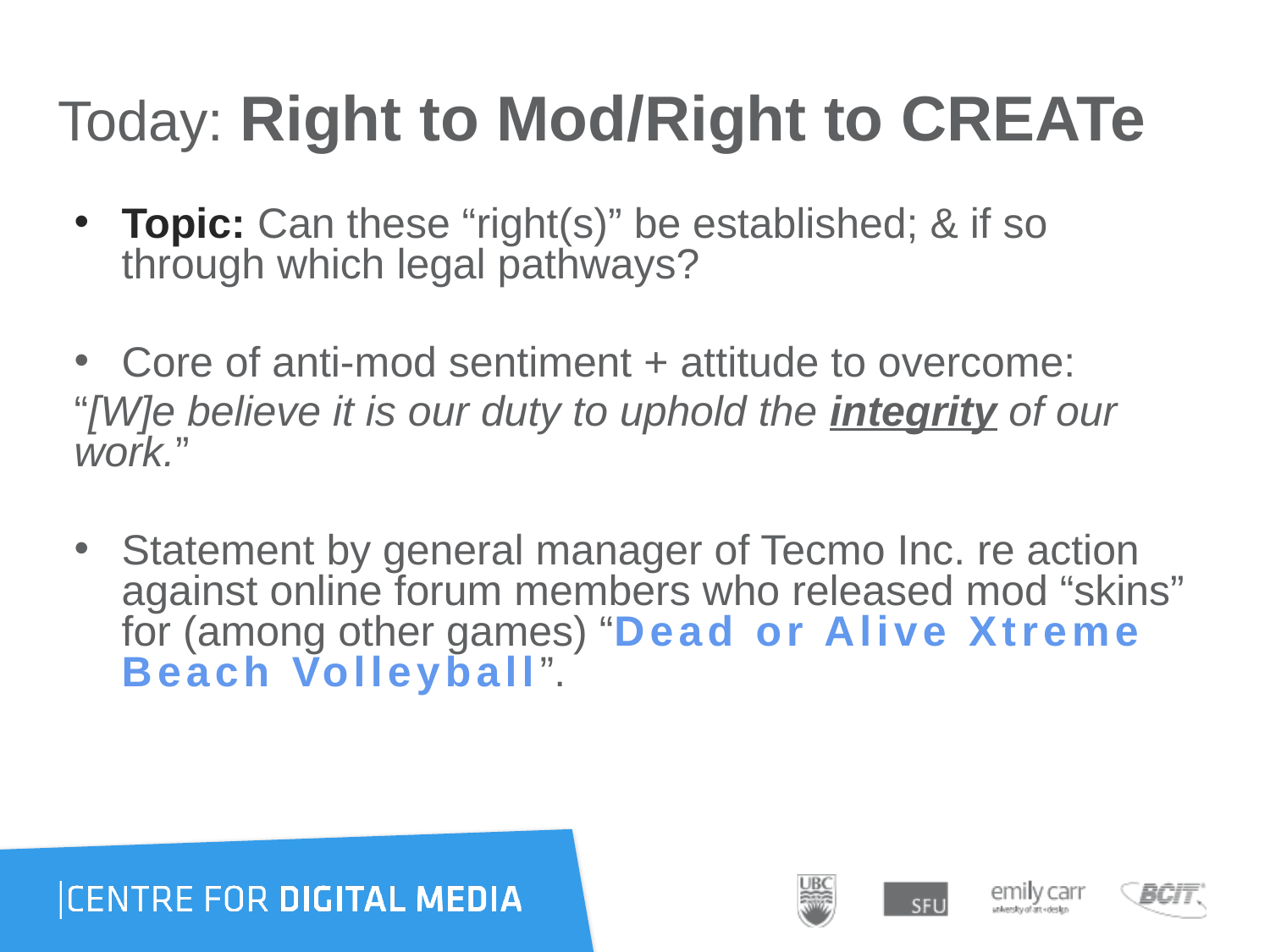

# Today: Right to Mod/Right to CREATe
Topic: Can these “right(s)” be established; & if so through which legal pathways?

Core of anti-mod sentiment + attitude to overcome:
“[W]e believe it is our duty to uphold the integrity of our work.”

Statement by general manager of Tecmo Inc. re action against online forum members who released mod “skins” for (among other games) “Dead or Alive Xtreme Beach Volleyball”.